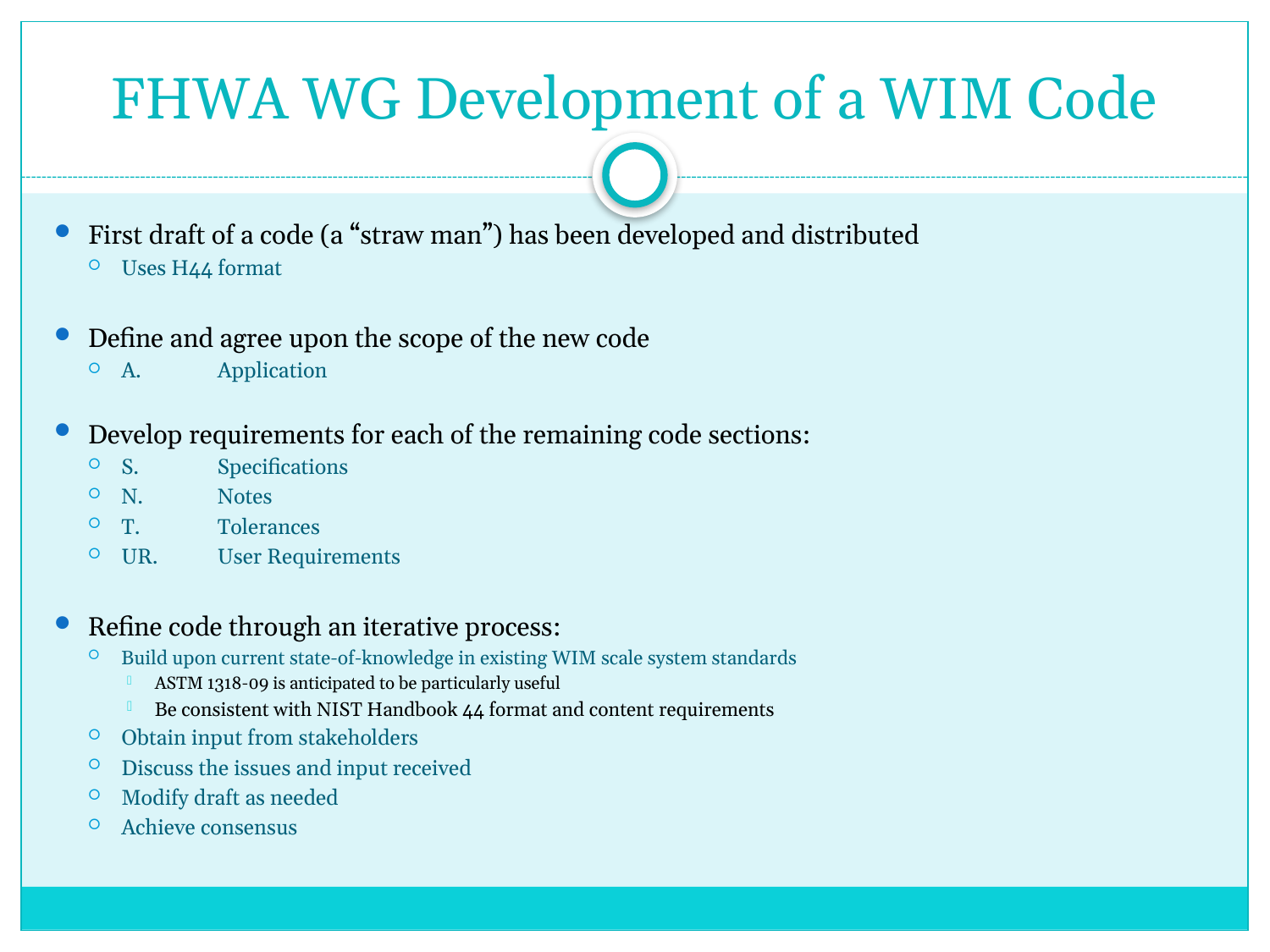

# FHWA WG Development of a WIM Code
First draft of a code (a “straw man”) has been developed and distributed
Uses H44 format

Define and agree upon the scope of the new code
A.	Application

Develop requirements for each of the remaining code sections:
S.	Specifications
N.	Notes
T.	Tolerances
UR.	User Requirements

Refine code through an iterative process:
Build upon current state-of-knowledge in existing WIM scale system standards
ASTM 1318-09 is anticipated to be particularly useful
Be consistent with NIST Handbook 44 format and content requirements
Obtain input from stakeholders
Discuss the issues and input received
Modify draft as needed
Achieve consensus